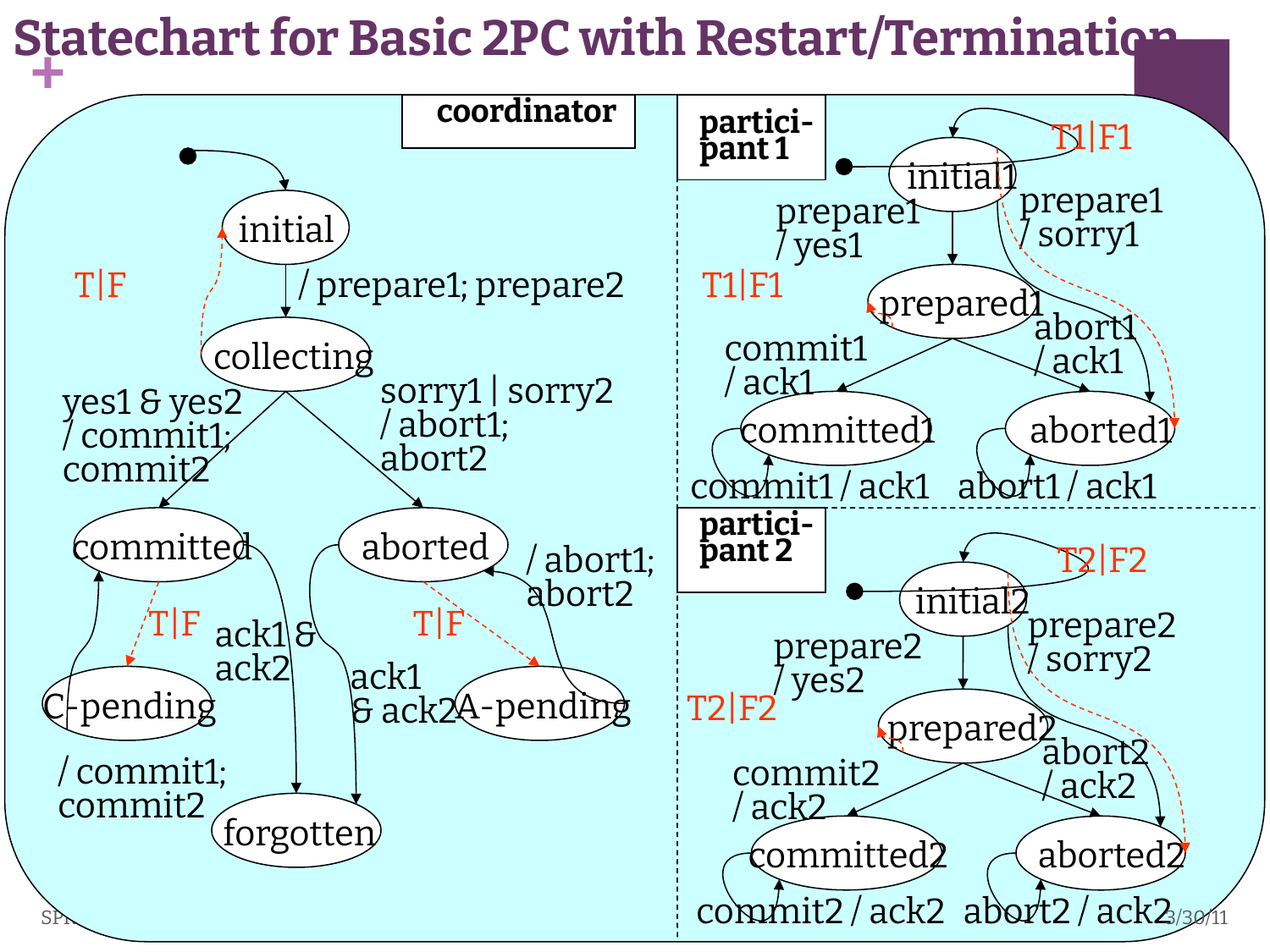

# Statechart for Basic 2PC with Restart/Termination
coordinator

partici-
pant 1
T1|F1
T1|F1
T2|F2
T2|F2

initial1

prepare1
/ sorry1

prepare1
/ yes1
initial
T|F
/ abort1;
abort2
T|F
T|F

C-pending
A-pending
/ commit1;
commit2
/ prepare1; prepare2

prepared1
abort1
/ ack1

collecting
commit1
/ ack1
sorry1 | sorry2
/ abort1;
abort2
yes1 & yes2
/ commit1;
commit2

committed1
aborted1
commit1 / ack1
abort1 / ack1

partici-
pant 2
committed
aborted

initial2

prepare2
/ sorry2
ack1 &
ack2
prepare2
/ yes2
ack1
& ack2

prepared2
abort2
/ ack2
commit2
/ ack2

forgotten

committed2
aborted2
commit2 / ack2
abort2 / ack2
SPRING'2011:CMPSC 274
3/30/11